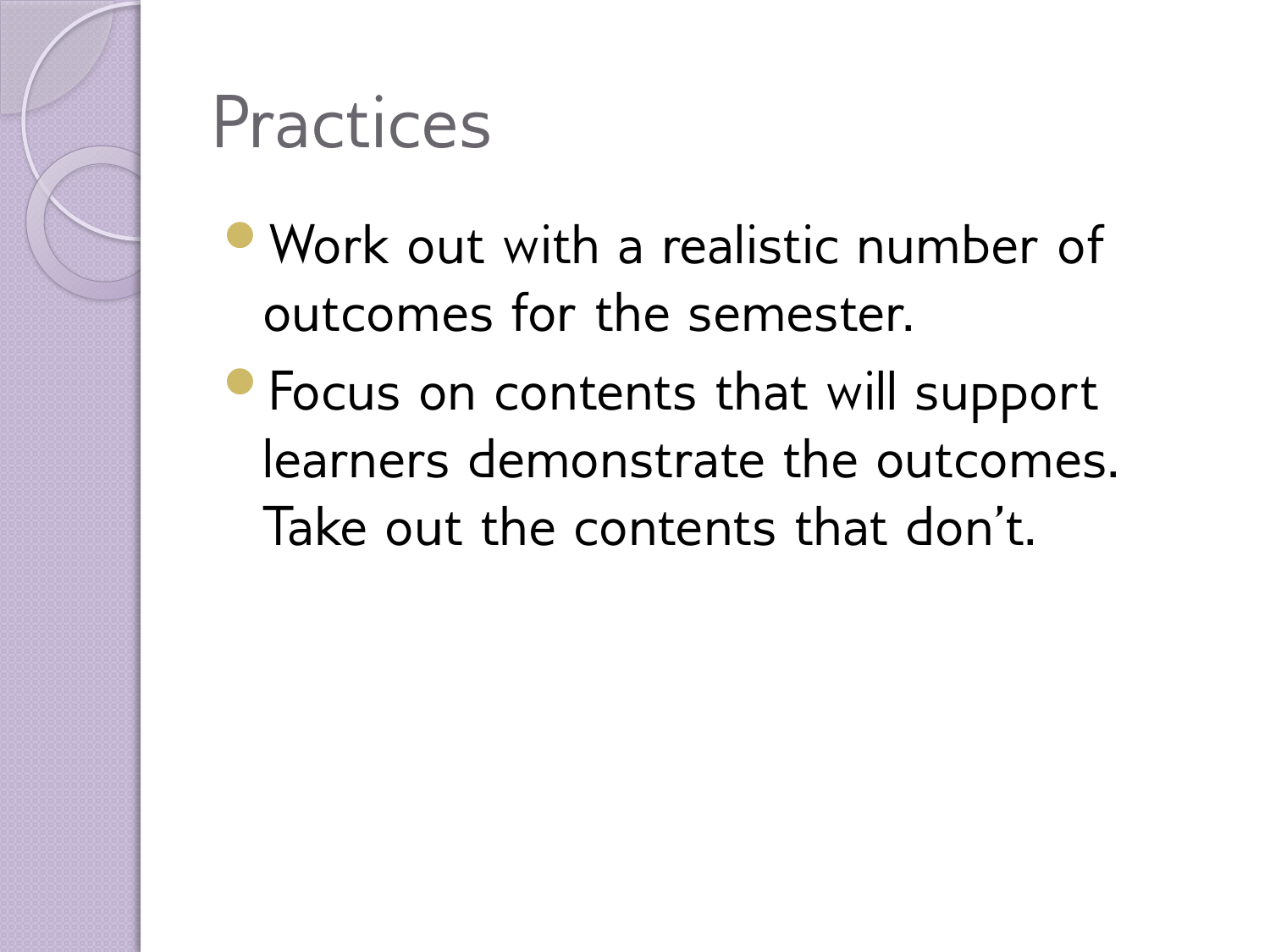

# Practices
Work out with a realistic number of outcomes for the semester.
Focus on contents that will support learners demonstrate the outcomes. Take out the contents that don’t.